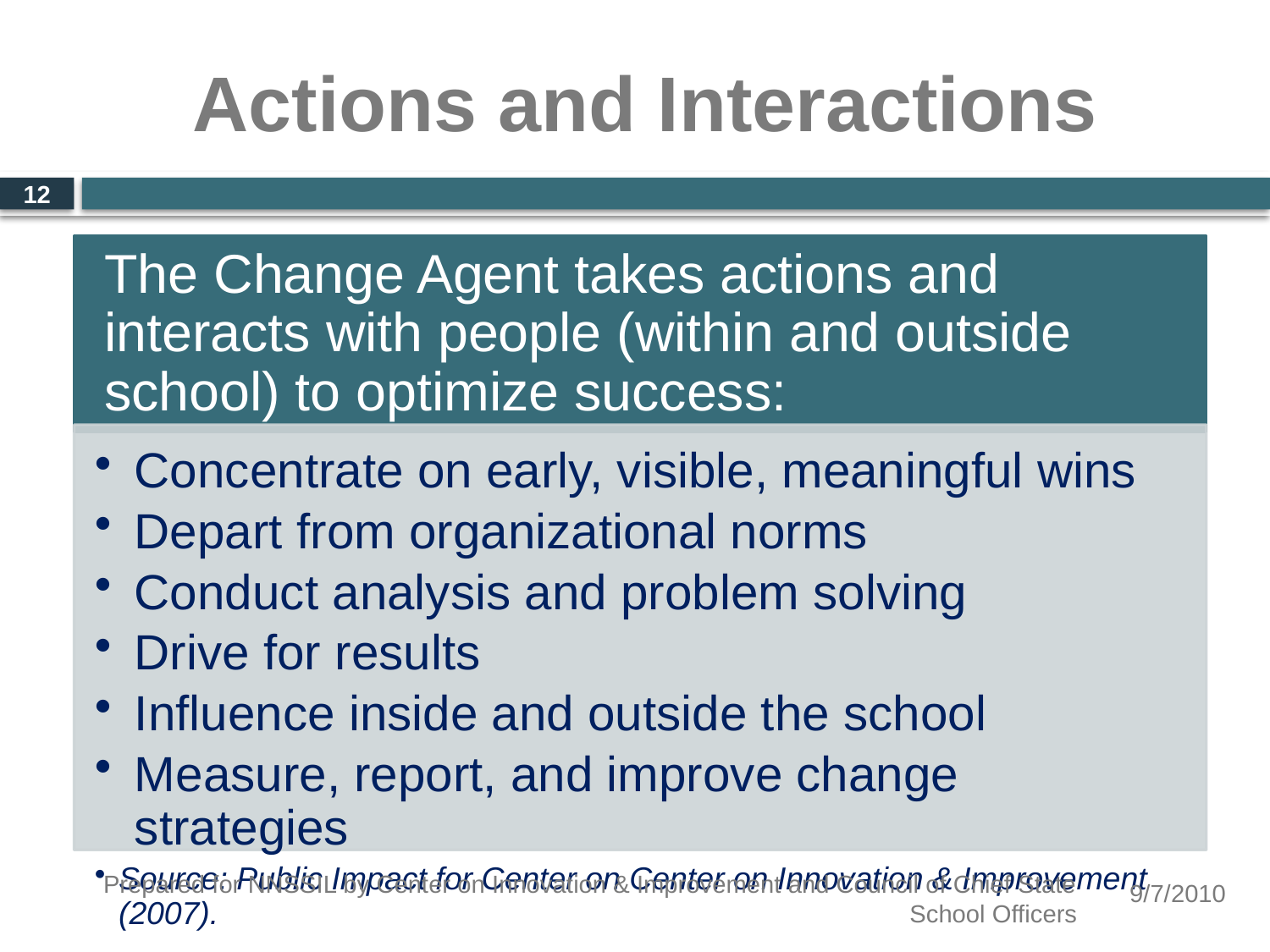

# Actions and Interactions
12
The Change Agent takes actions and interacts with people (within and outside school) to optimize success:
Concentrate on early, visible, meaningful wins
Depart from organizational norms
Conduct analysis and problem solving
Drive for results
Influence inside and outside the school
Measure, report, and improve change strategies
Source: Public Impact for Center on Center on Innovation & Improvement (2007).
Prepared for NNSSIL by Center on Innovation & Improvement and Council of Chief State School Officers
9/7/2010